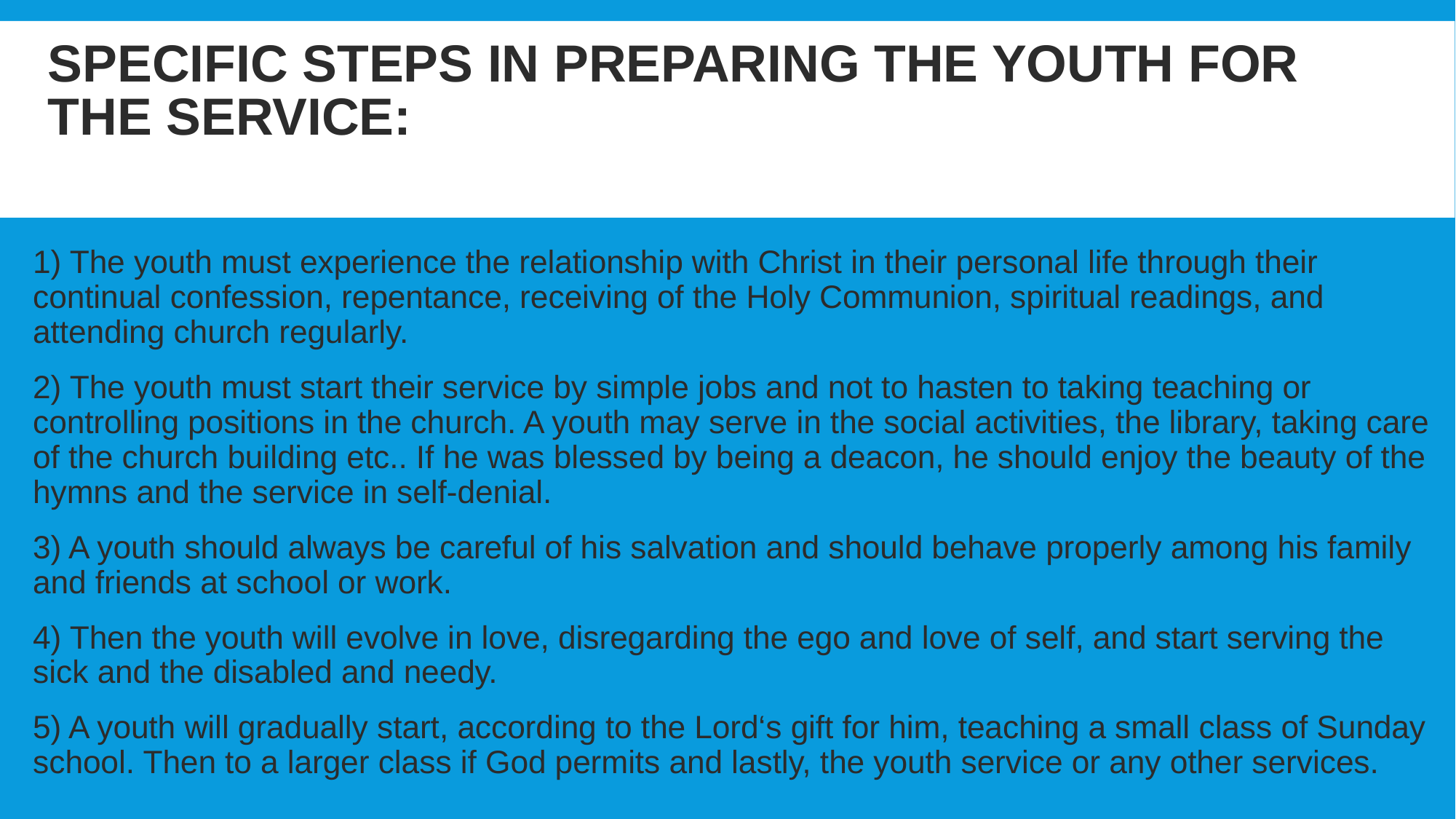

# Specific steps in preparing the Youth for the Service:
1) The youth must experience the relationship with Christ in their personal life through their continual confession, repentance, receiving of the Holy Communion, spiritual readings, and attending church regularly.
2) The youth must start their service by simple jobs and not to hasten to taking teaching or controlling positions in the church. A youth may serve in the social activities, the library, taking care of the church building etc.. If he was blessed by being a deacon, he should enjoy the beauty of the hymns and the service in self-denial.
3) A youth should always be careful of his salvation and should behave properly among his family and friends at school or work.
4) Then the youth will evolve in love, disregarding the ego and love of self, and start serving the sick and the disabled and needy.
5) A youth will gradually start, according to the Lord‘s gift for him, teaching a small class of Sunday school. Then to a larger class if God permits and lastly, the youth service or any other services.